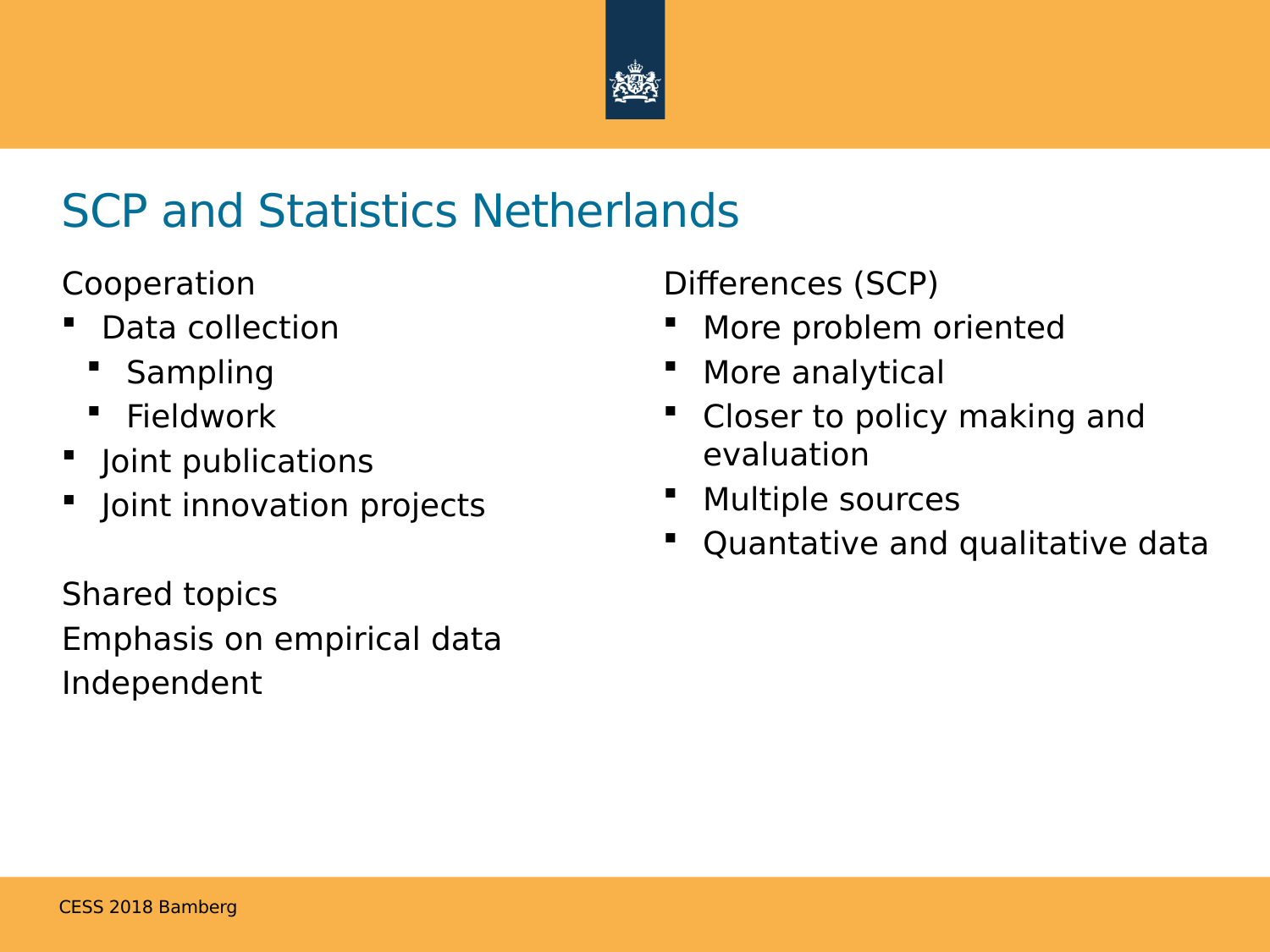

# SCP and Statistics Netherlands
Cooperation
Data collection
Sampling
Fieldwork
Joint publications
Joint innovation projects

Shared topics
Emphasis on empirical data
Independent

Differences (SCP)
More problem oriented
More analytical
Closer to policy making and evaluation
Multiple sources
Quantative and qualitative data
CESS 2018 Bamberg